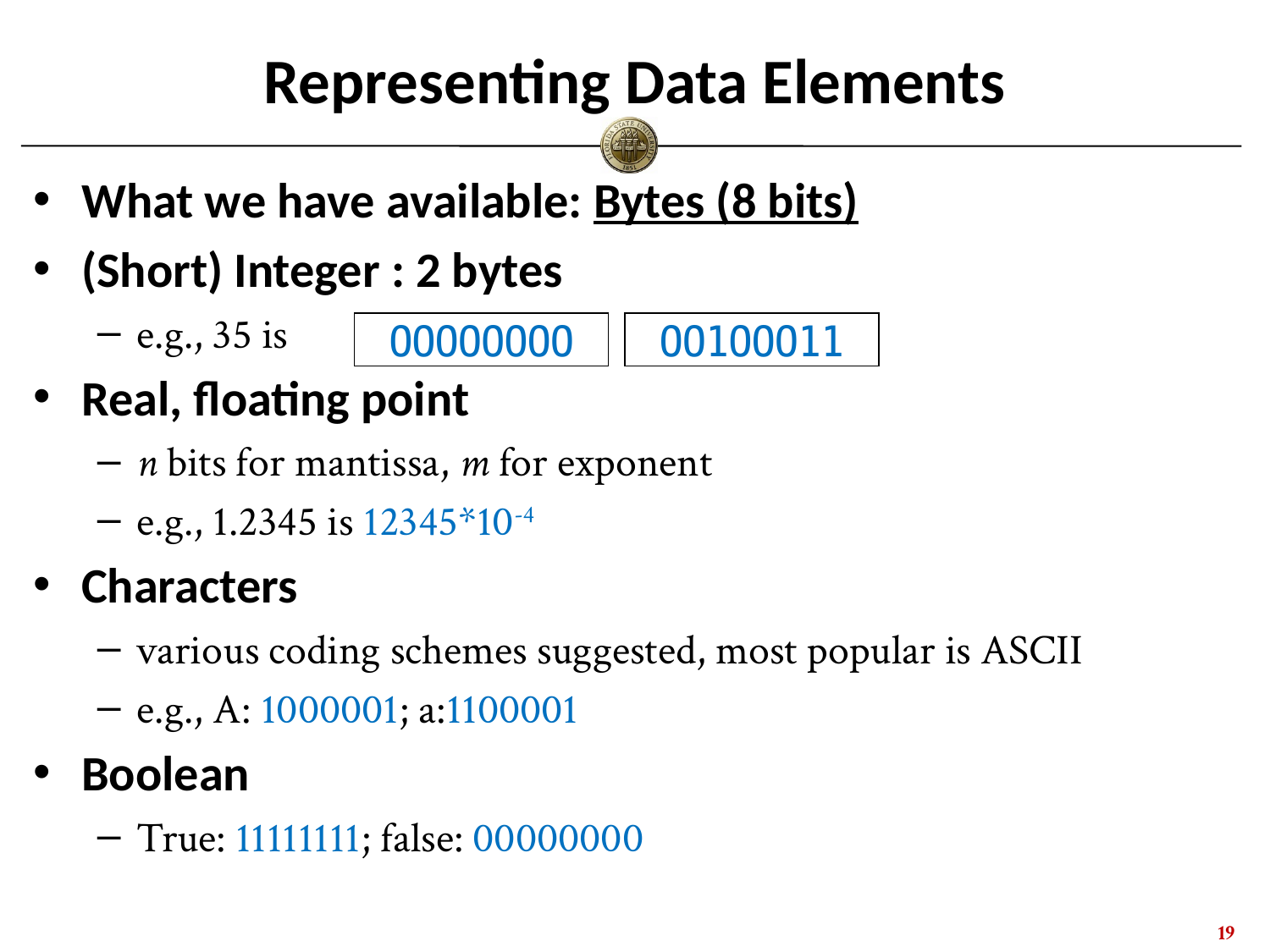

# Representing Data Elements
What we have available: Bytes (8 bits)
(Short) Integer : 2 bytes
e.g., 35 is
Real, floating point
n bits for mantissa, m for exponent
e.g., 1.2345 is 12345*10-4
Characters
various coding schemes suggested, most popular is ASCII
e.g., A: 1000001; a:1100001
Boolean
True: 11111111; false: 00000000
00000000
00100011
19